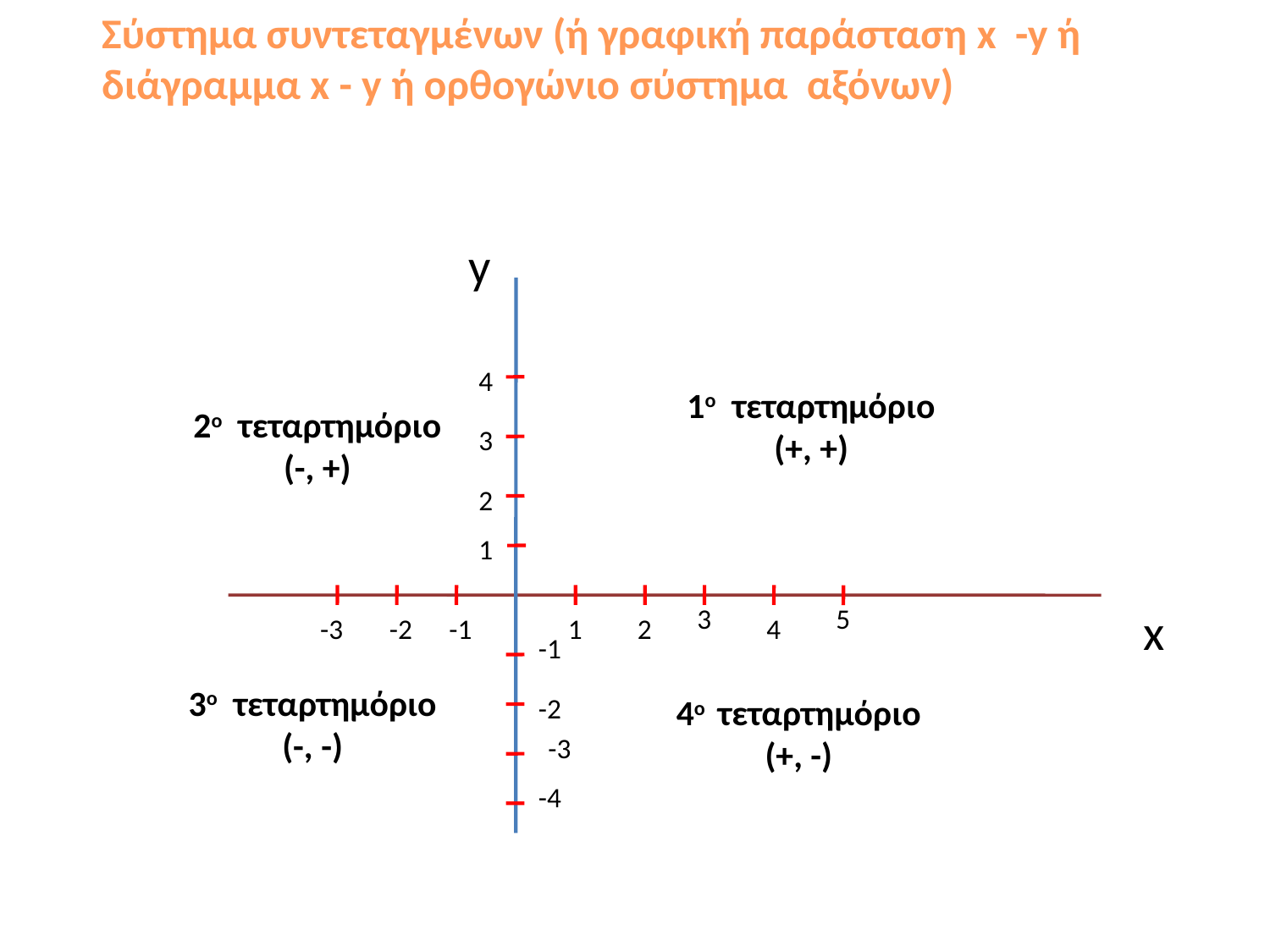

Σύστημα συντεταγμένων (ή γραφική παράσταση x  -y ή διάγραμμα x - y ή ορθογώνιο σύστημα  αξόνων)
y

4
1ο  τεταρτημόριο
(+, +)
2ο  τεταρτημόριο
(-, +)

3
2
1
3
5
x
-3
-2
-1
1
2
4
-1
3ο  τεταρτημόριο
(-, -)

-2
4ο  τεταρτημόριο
(+, -)

-3
-4